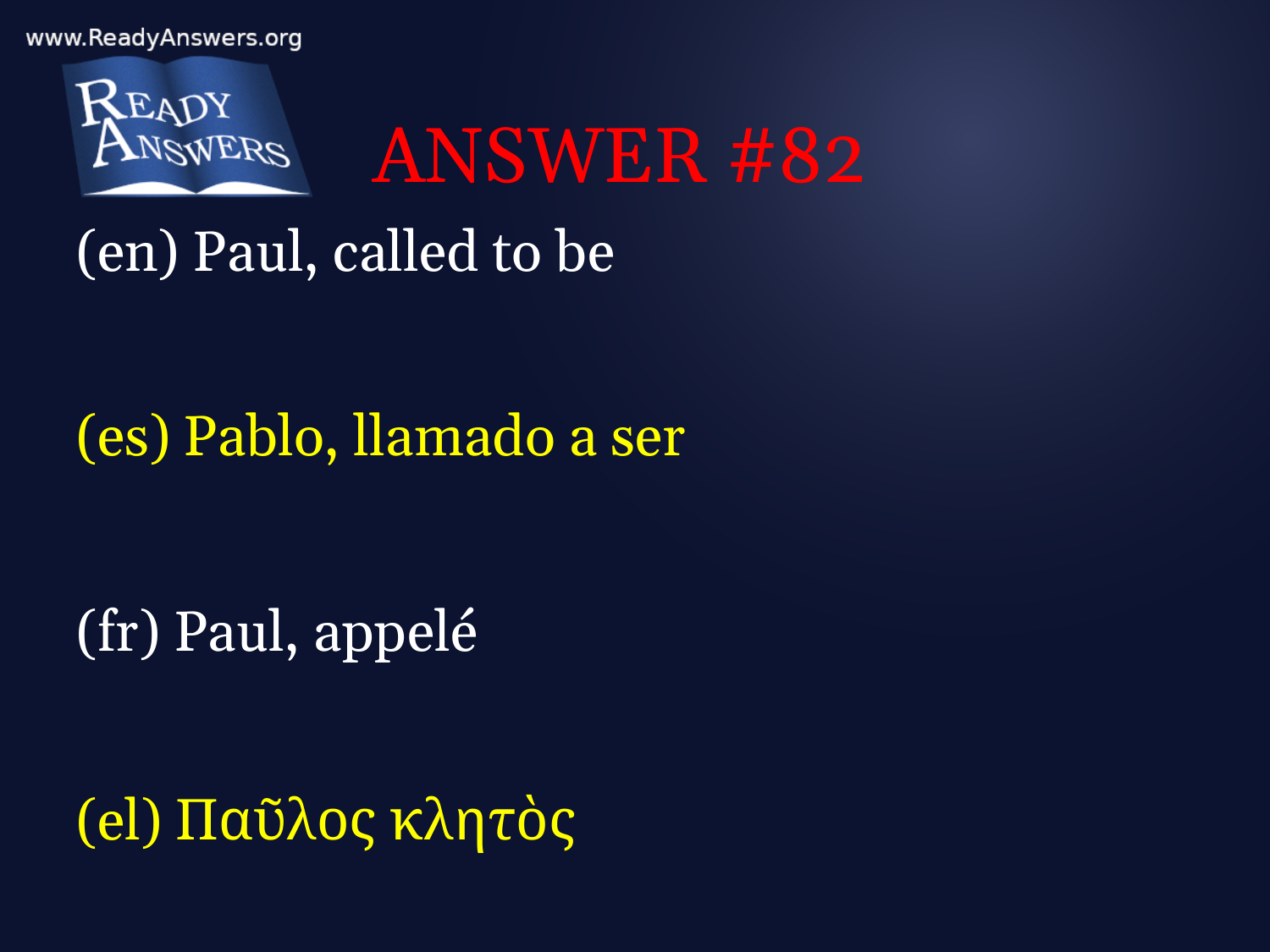

# ANSWER #82
(en) Paul, called to be
(es) Pablo, llamado a ser
(fr) Paul, appelé
(el) Παῦλος κλητὸς